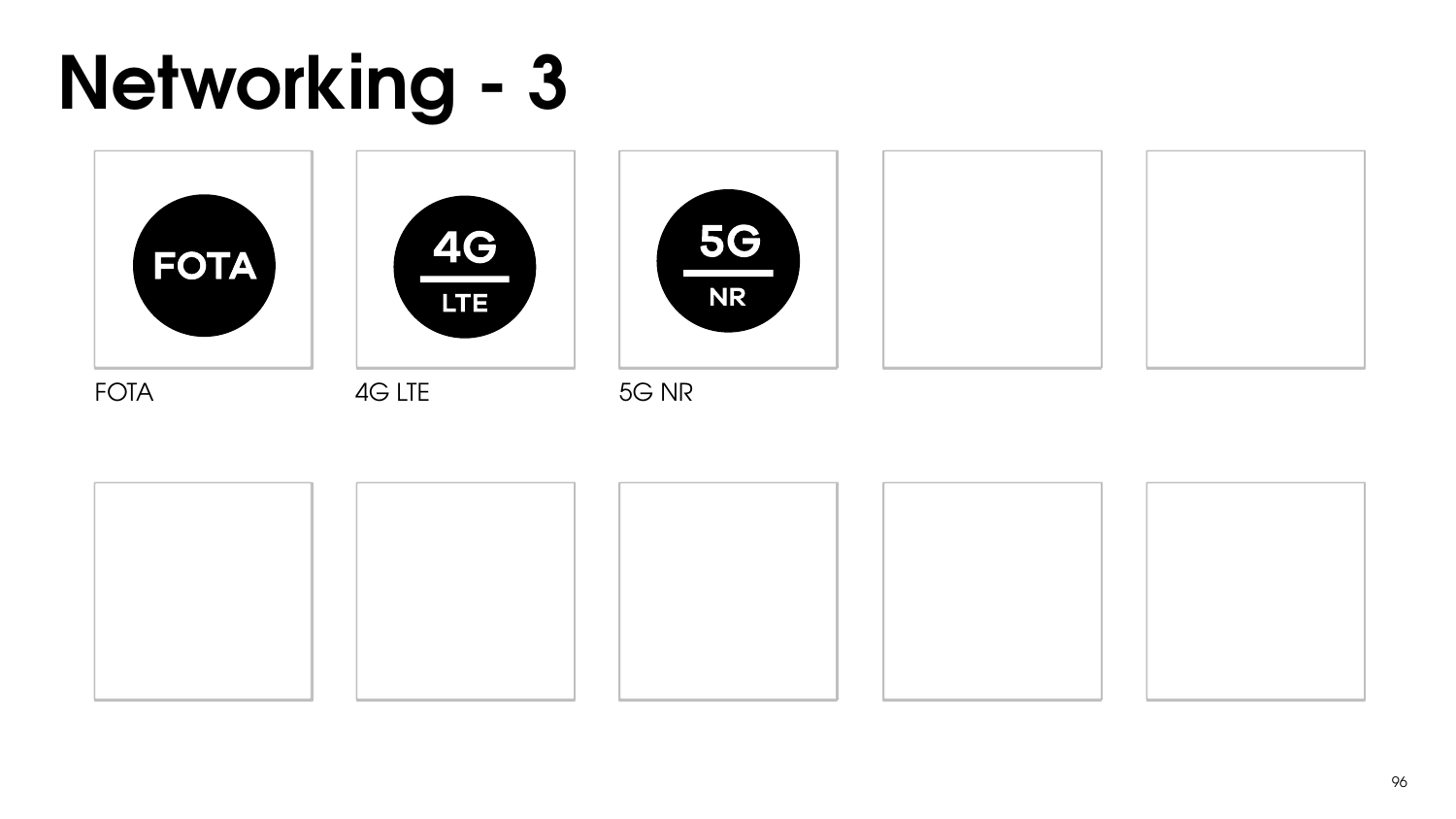

# Networking - 3

FOTA
4G LTE
5G NR